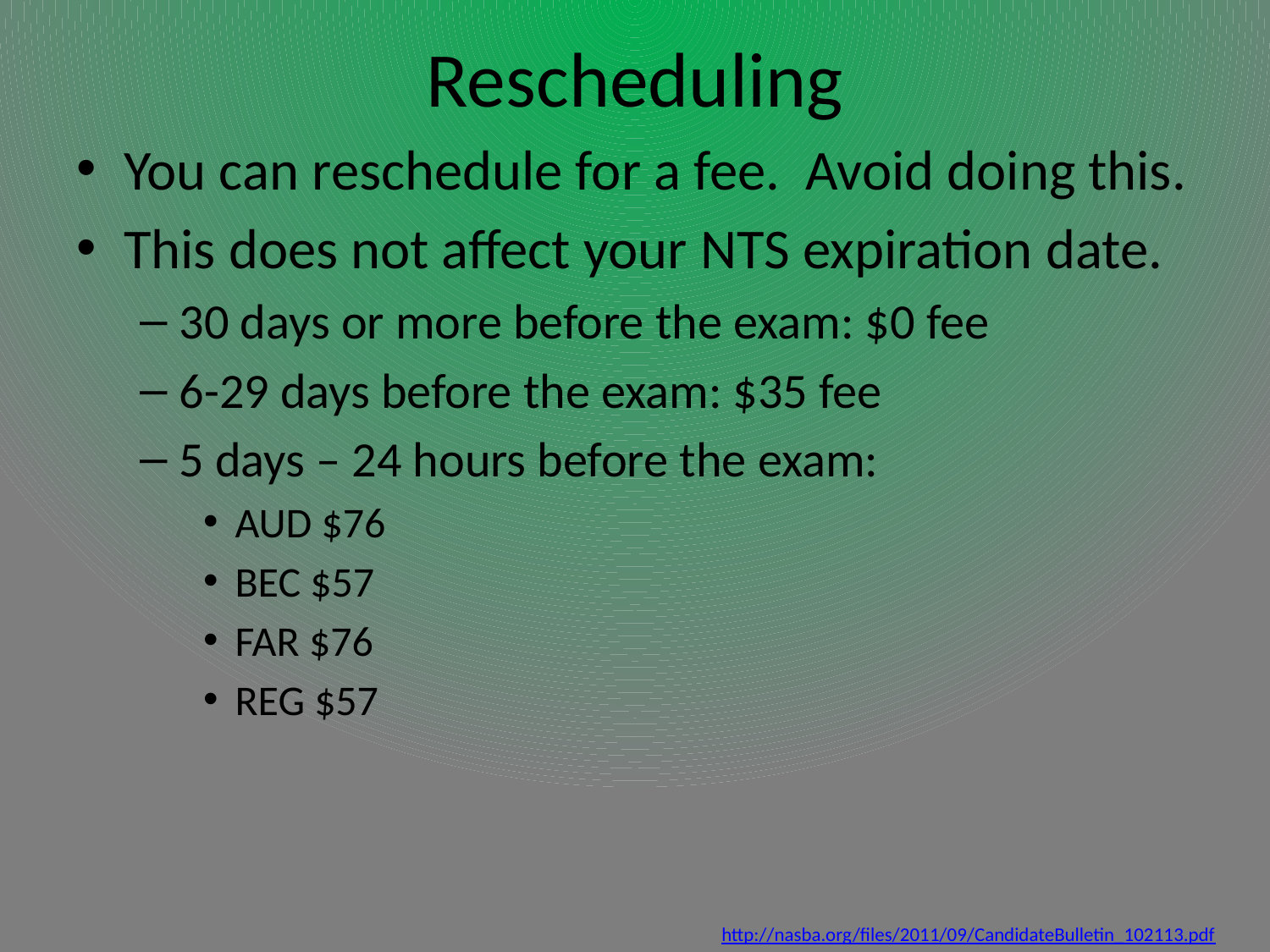

# Rescheduling
You can reschedule for a fee.  Avoid doing this.
This does not affect your NTS expiration date.
30 days or more before the exam: $0 fee
6-29 days before the exam: $35 fee
5 days – 24 hours before the exam:
AUD $76
BEC $57
FAR $76
REG $57

http://nasba.org/files/2011/09/CandidateBulletin_102113.pdf